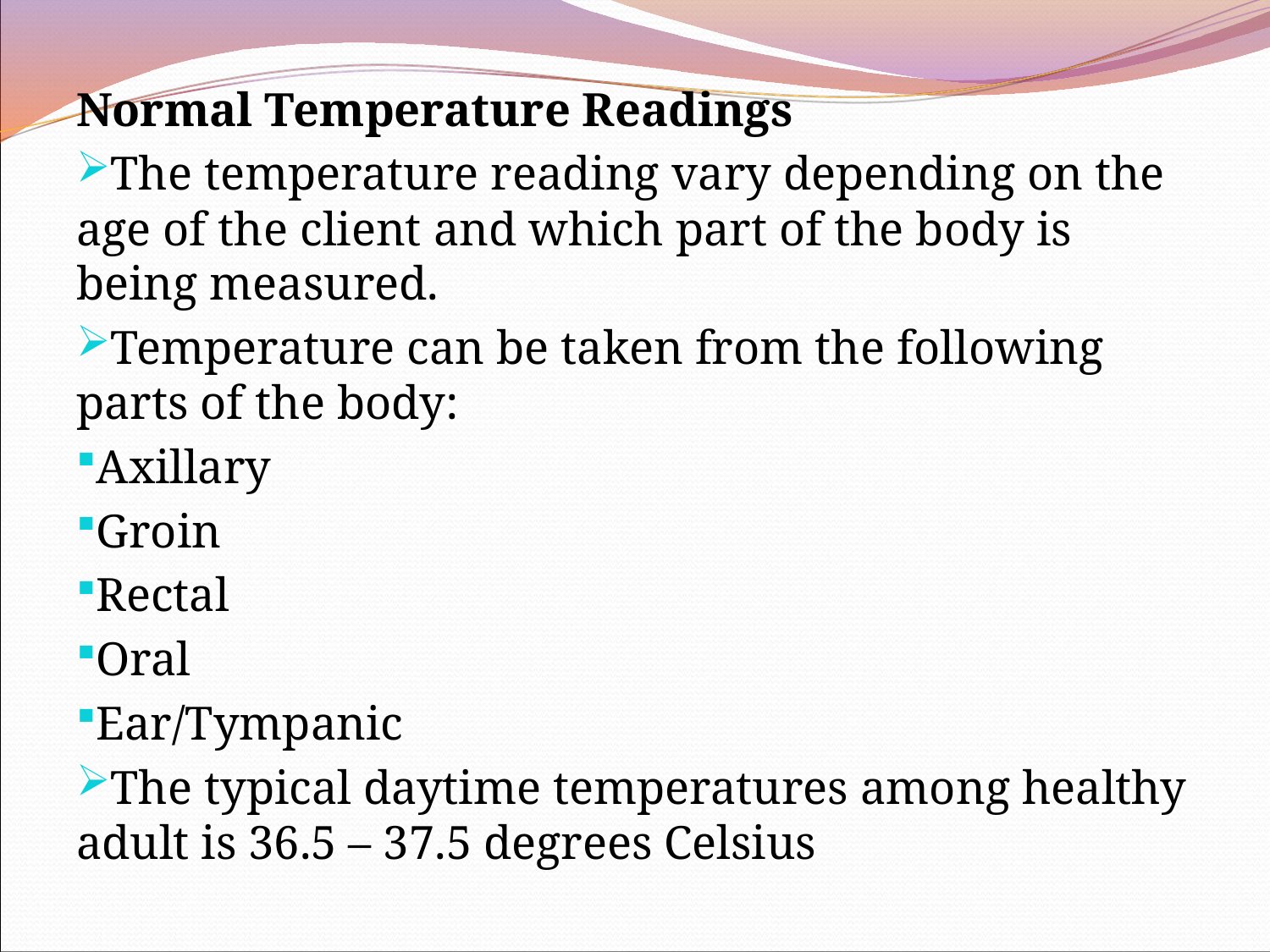

Normal Temperature Readings
The temperature reading vary depending on the age of the client and which part of the body is being measured.
Temperature can be taken from the following parts of the body:
Axillary
Groin
Rectal
Oral
Ear/Tympanic
The typical daytime temperatures among healthy adult is 36.5 – 37.5 degrees Celsius